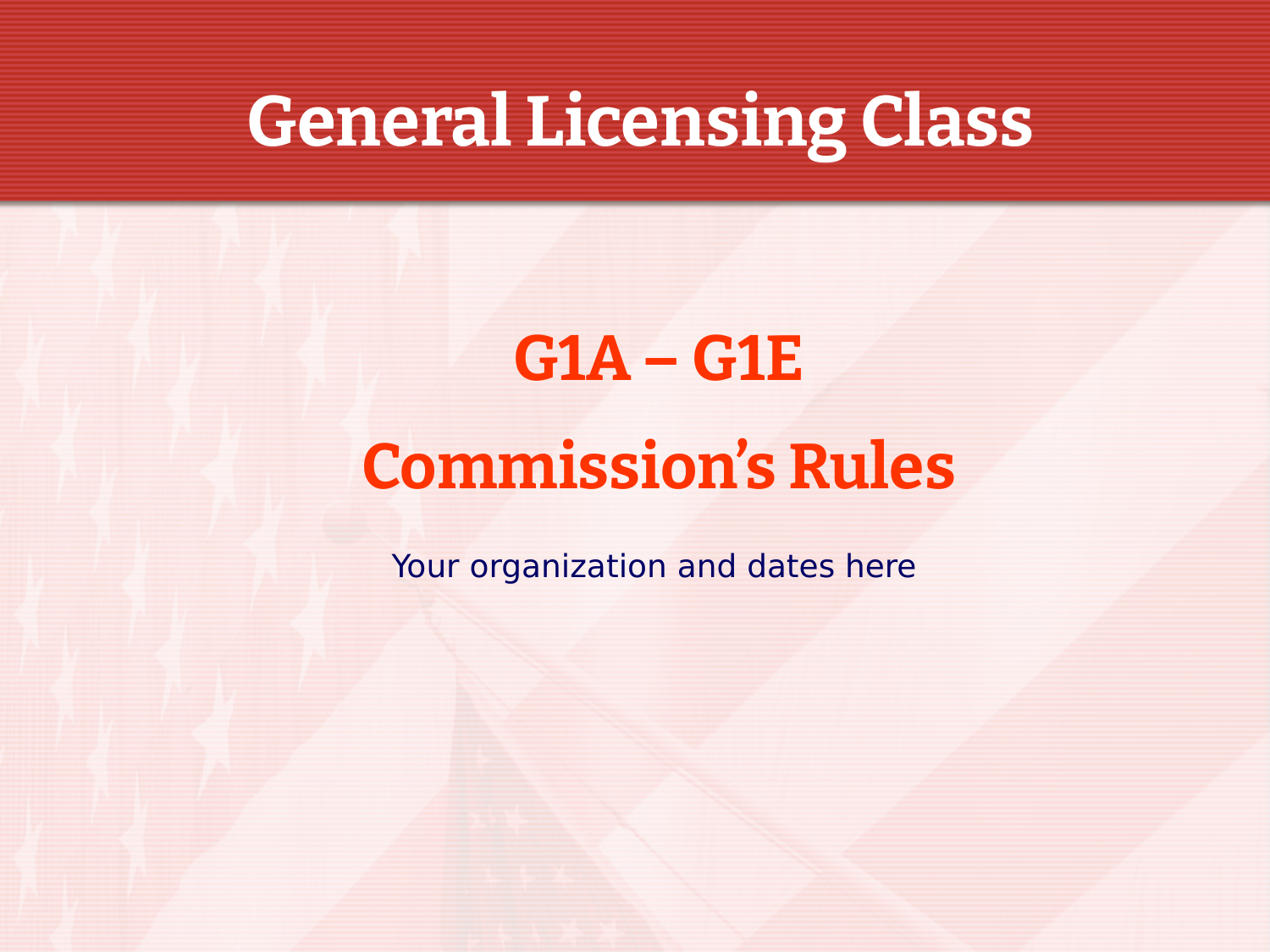

General Licensing Class
G1A – G1E
Commission’s Rules
Your organization and dates here